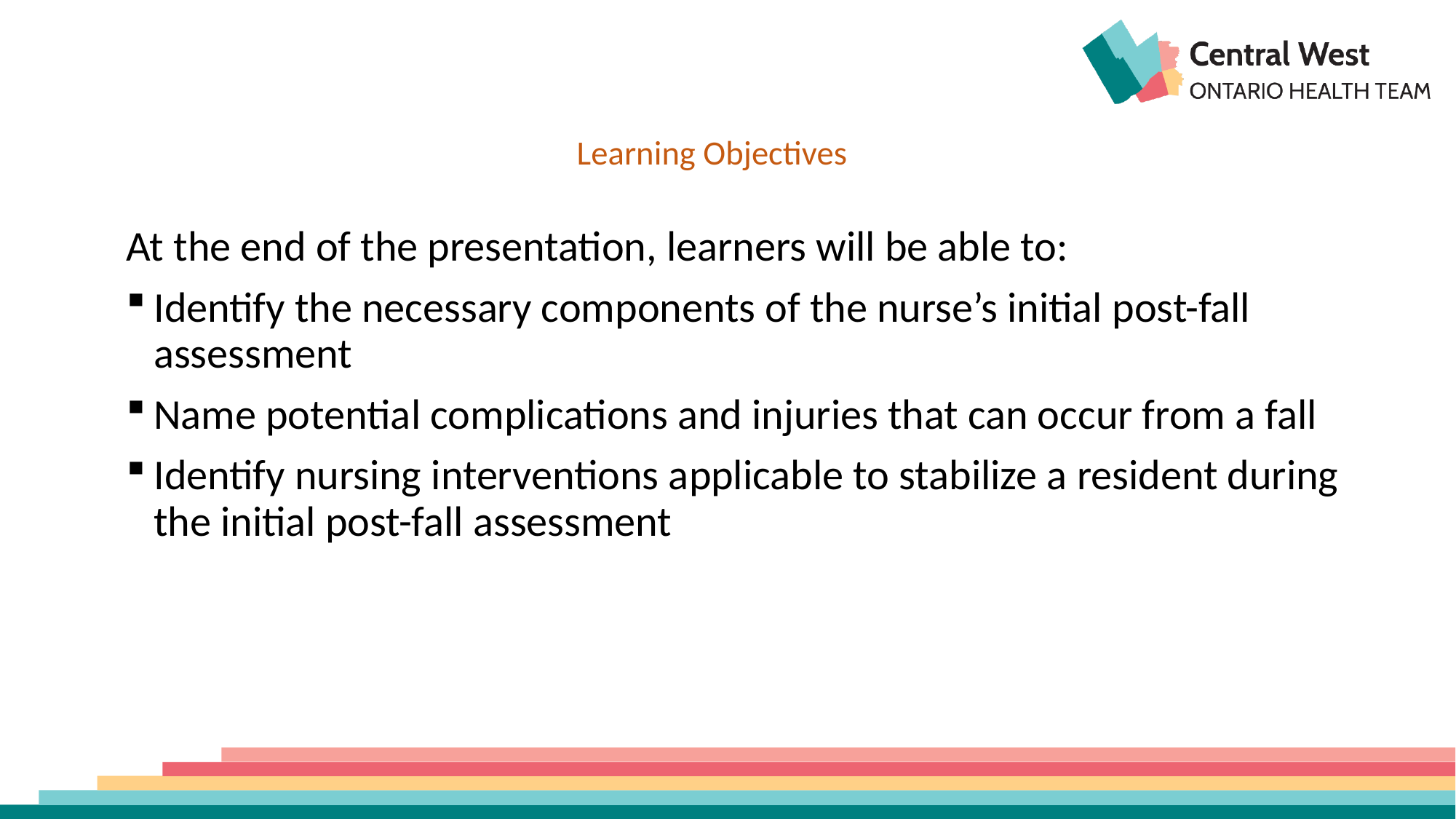

# Learning Objectives
At the end of the presentation, learners will be able to:
Identify the necessary components of the nurse’s initial post-fall assessment
Name potential complications and injuries that can occur from a fall
Identify nursing interventions applicable to stabilize a resident during the initial post-fall assessment